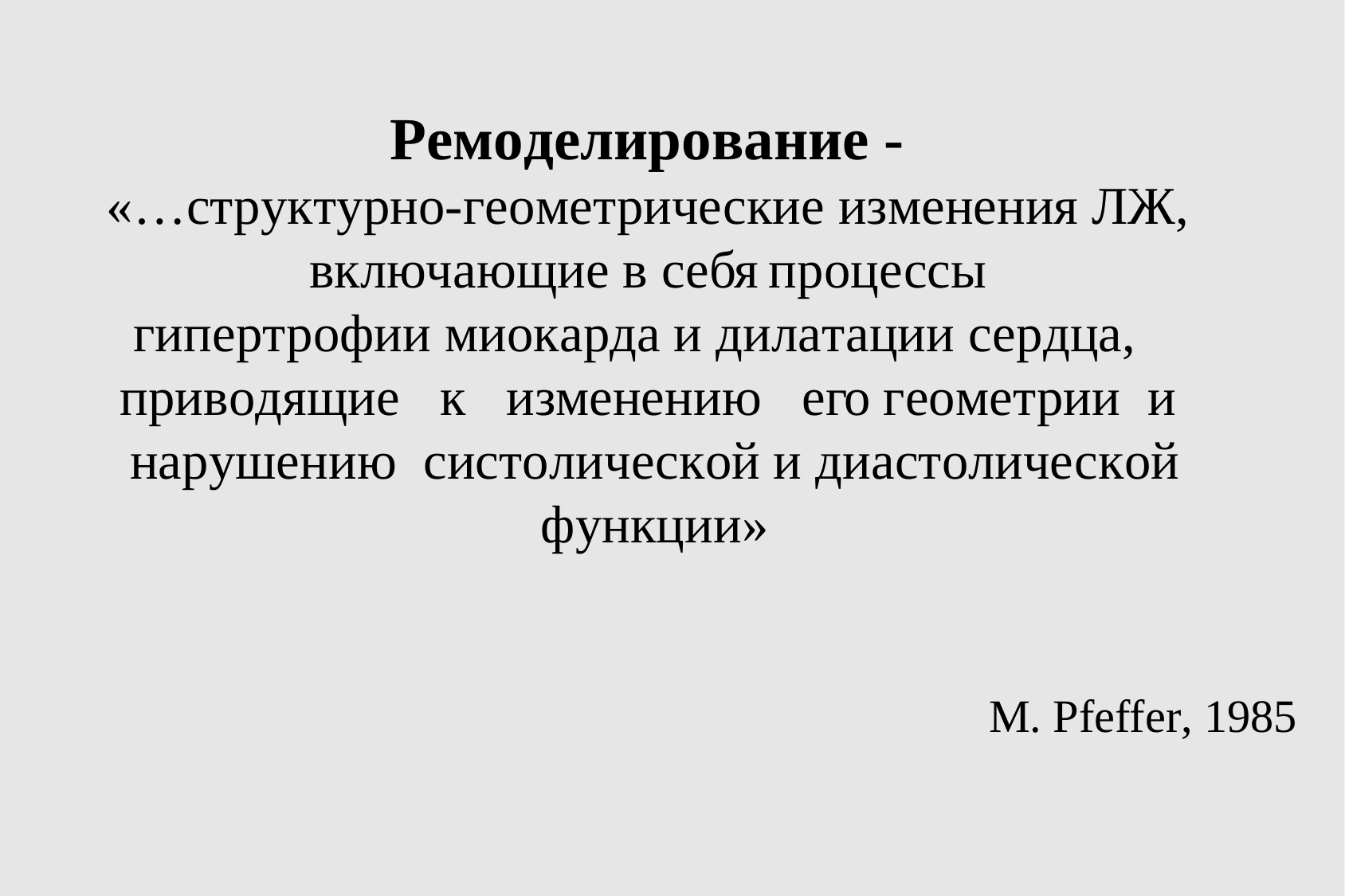

Ремоделирование -
«…структурно-геометрические изменения ЛЖ,  включающие в себя процессы
гипертрофии миокарда и дилатации сердца,
приводящие   к   изменению   его геометрии  и  нарушению  систолической и диастолической функции»

M. Pfeffer, 1985